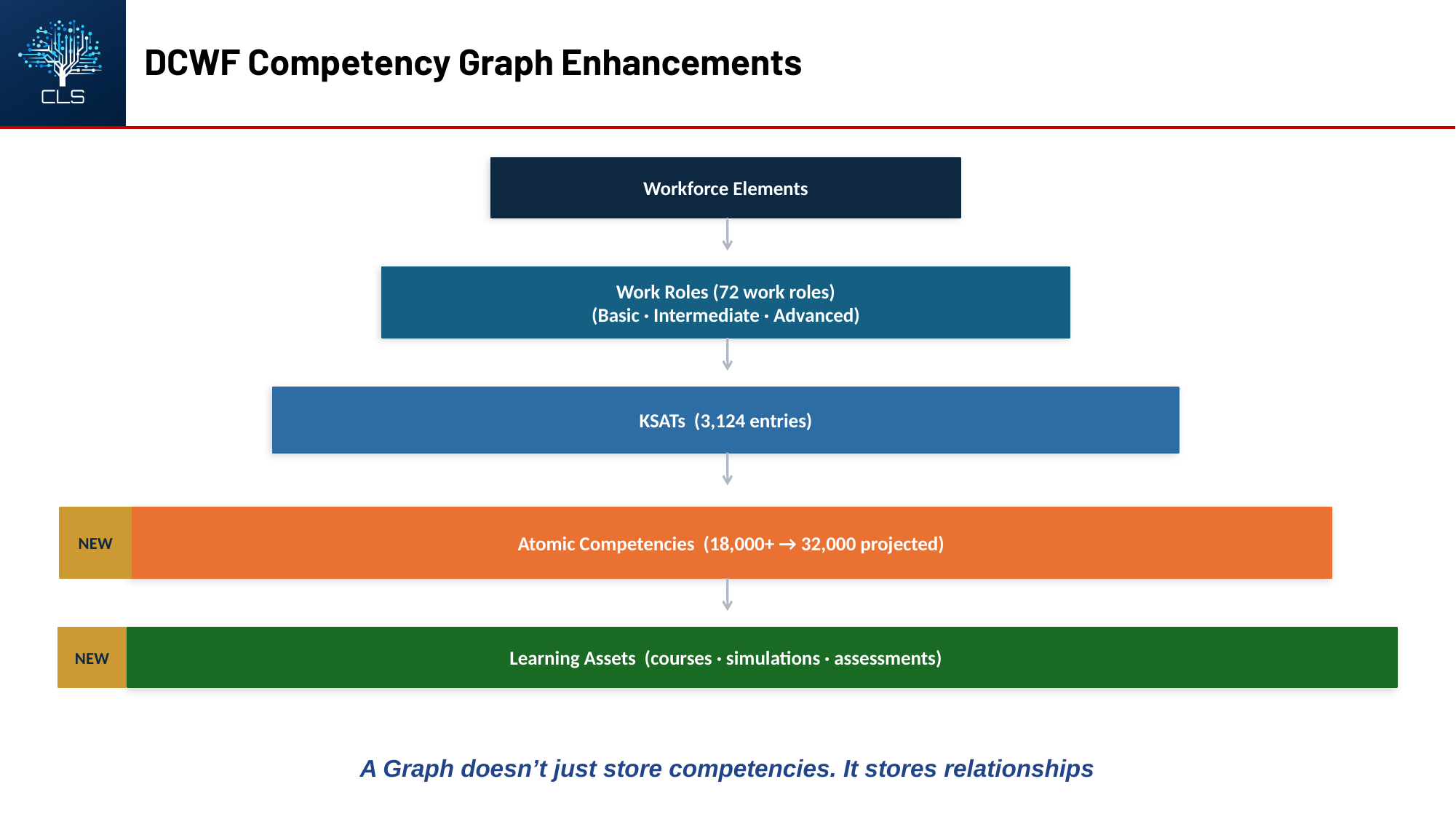

DCWF Competency Graph Enhancements

Workforce Elements

Work Roles (72 work roles)
(Basic · Intermediate · Advanced)

KSATs  (3,124 entries)

Atomic Competencies  (18,000+ → 32,000 projected)
NEW

NEW

Learning Assets  (courses · simulations · assessments)

A Graph doesn’t just store competencies. It stores relationships